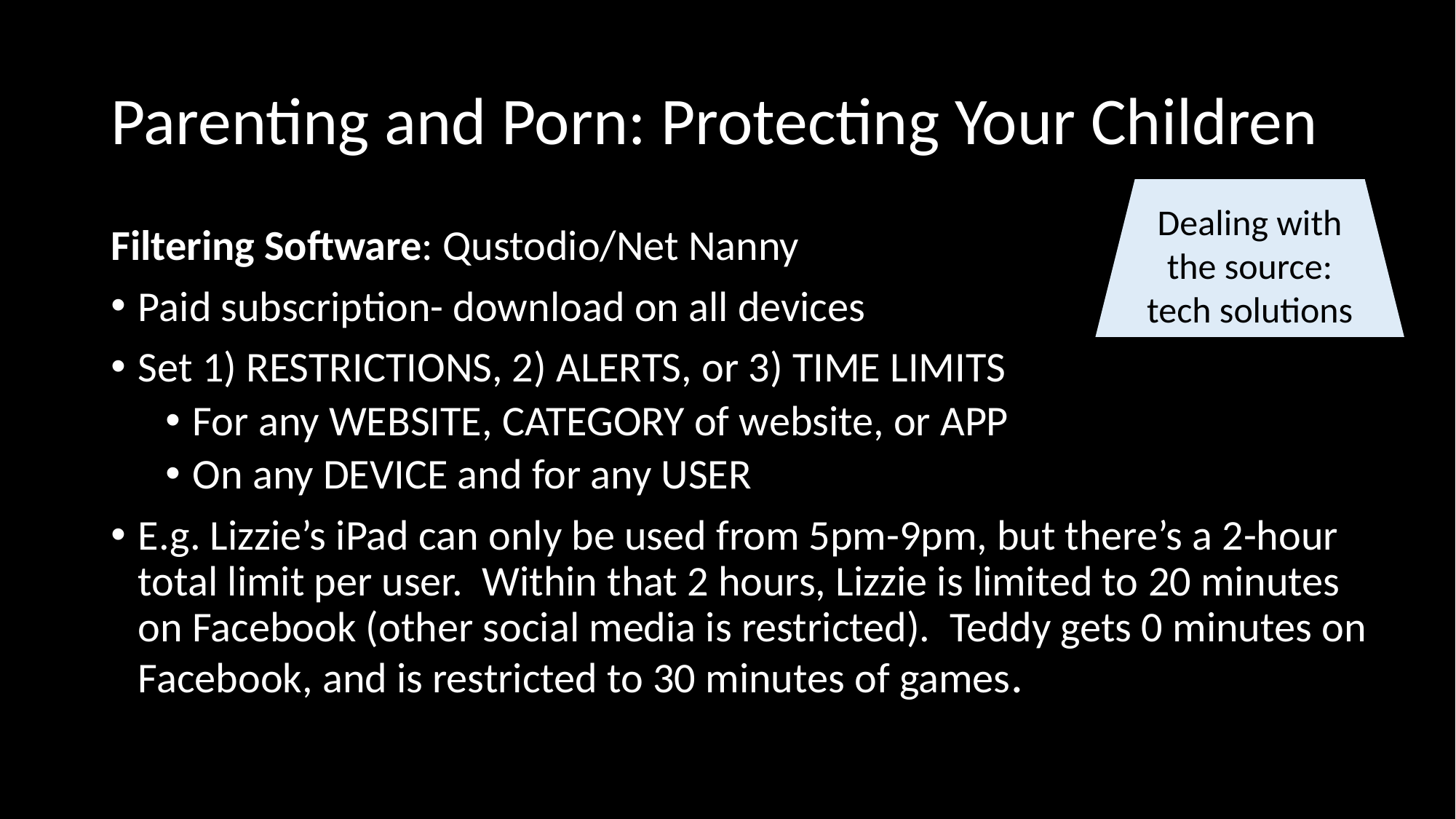

# Parenting and Porn: Protecting Your Children
Dealing with the source: tech solutions
Filtering Software: Qustodio/Net Nanny
Paid subscription- download on all devices
Set 1) RESTRICTIONS, 2) ALERTS, or 3) TIME LIMITS
For any WEBSITE, CATEGORY of website, or APP
On any DEVICE and for any USER
E.g. Lizzie’s iPad can only be used from 5pm-9pm, but there’s a 2-hour total limit per user.  Within that 2 hours, Lizzie is limited to 20 minutes on Facebook (other social media is restricted).  Teddy gets 0 minutes on Facebook, and is restricted to 30 minutes of games.